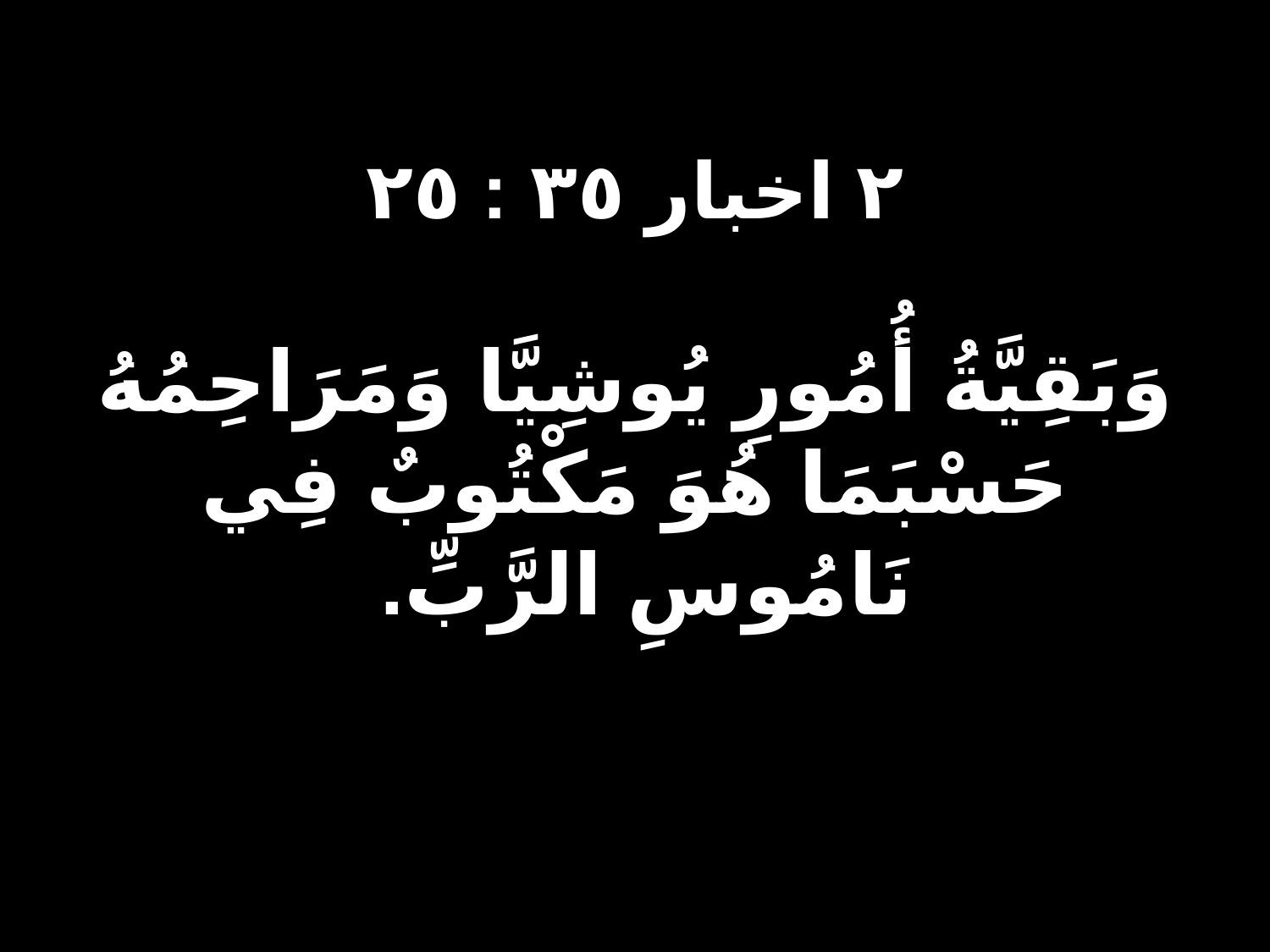

# ٢ اخبار ٣٥ : ٢٥ وَبَقِيَّةُ أُمُورِ يُوشِيَّا وَمَرَاحِمُهُ حَسْبَمَا هُوَ مَكْتُوبٌ فِي نَامُوسِ الرَّبِّ.